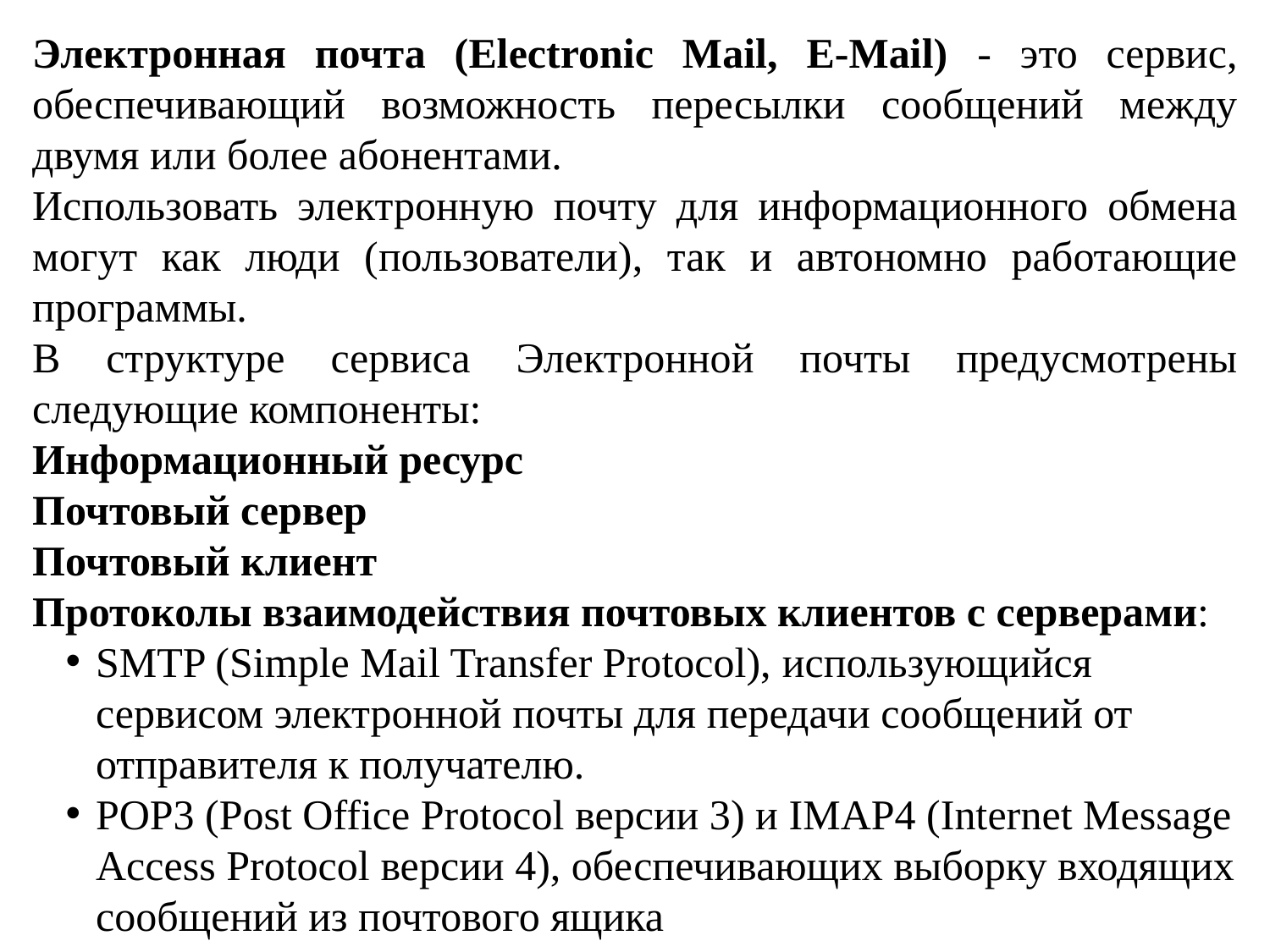

Электронная почта (Electronic Mail, E-Mail) - это сервис, обеспечивающий возможность пересылки сообщений между двумя или более абонентами.
Использовать электронную почту для информационного обмена могут как люди (пользователи), так и автономно работающие программы.
В структуре сервиса Электронной почты предусмотрены следующие компоненты:
Информационный ресурс
Почтовый сервер
Почтовый клиент
Протоколы взаимодействия почтовых клиентов с серверами:
SMTP (Simple Mail Transfer Protocol), использующийся сервисом электронной почты для передачи сообщений от отправителя к получателю.
POP3 (Post Office Protocol версии 3) и IMAP4 (Internet Message Access Protocol версии 4), обеспечивающих выборку входящих сообщений из почтового ящика